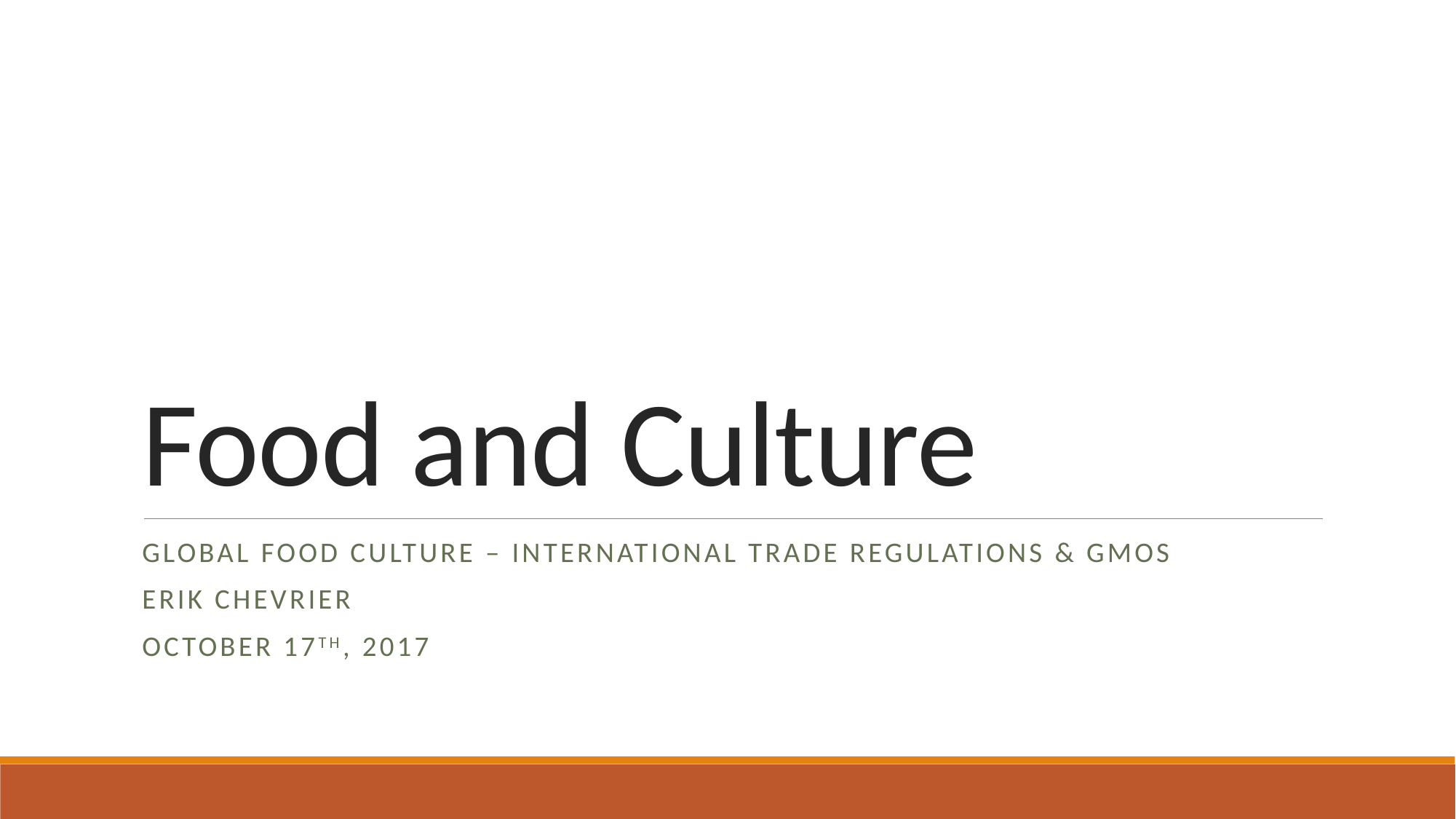

# Food and Culture
Global Food Culture – International Trade Regulations & GMOs
Erik Chevrier
October 17th, 2017